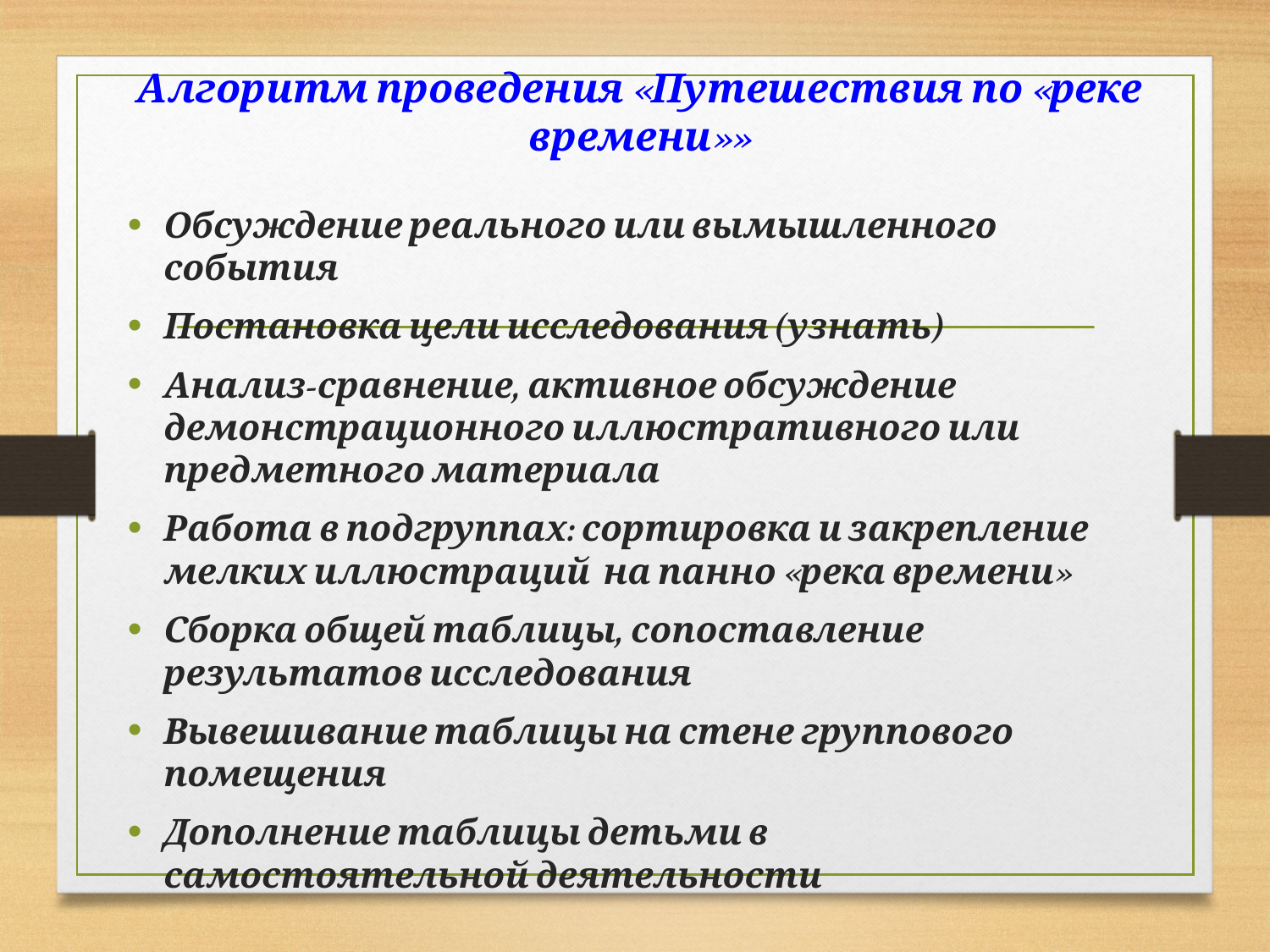

# Алгоритм проведения «Путешествия по «реке времени»»
Обсуждение реального или вымышленного события
Постановка цели исследования (узнать)
Анализ-сравнение, активное обсуждение  демонстрационного иллюстративного или предметного материала
Работа в подгруппах: сортировка и закрепление мелких иллюстраций  на панно «река времени»
Сборка общей таблицы, сопоставление результатов исследования
Вывешивание таблицы на стене группового помещения
Дополнение таблицы детьми в самостоятельной деятельности